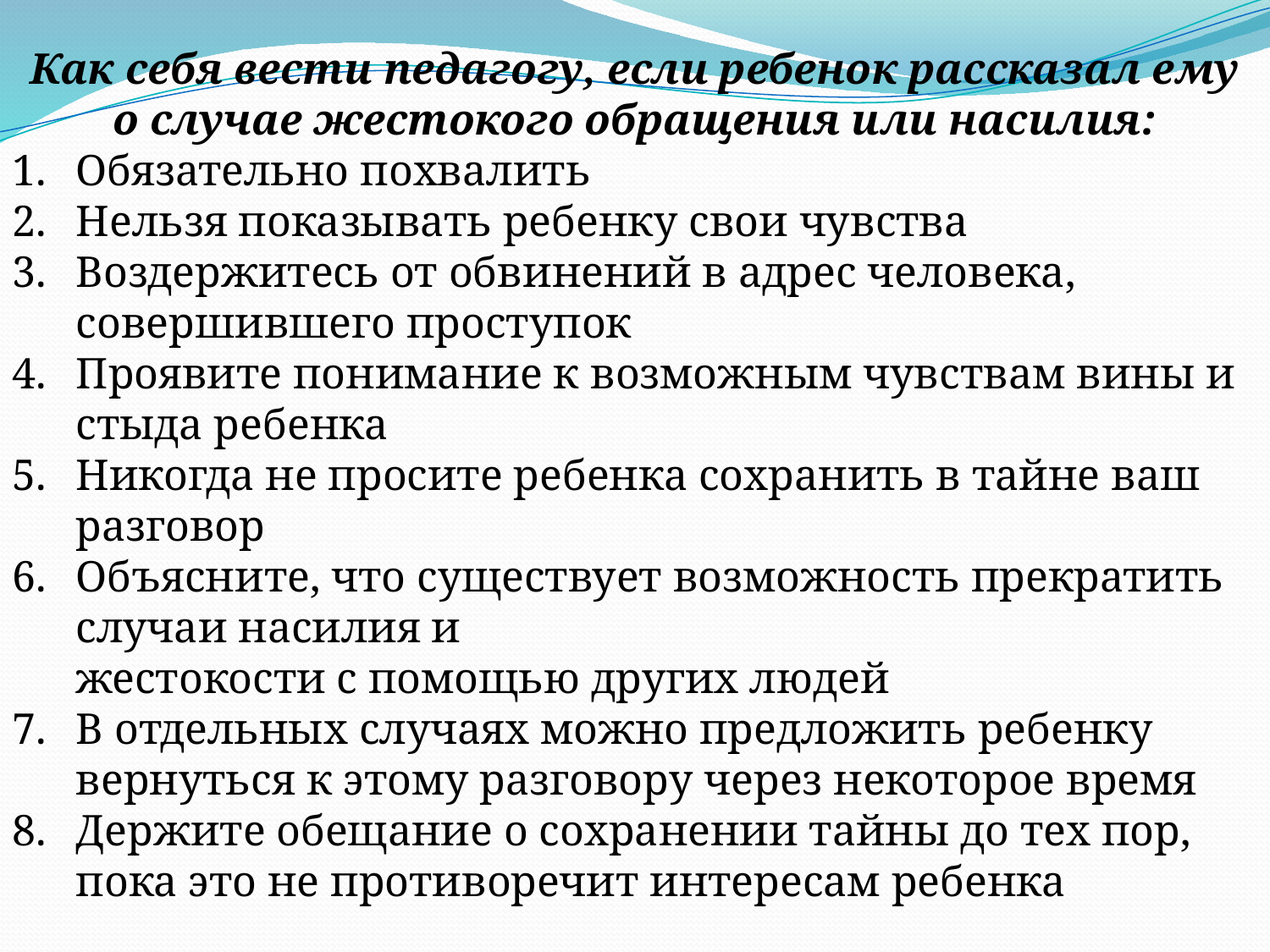

Как себя вести педагогу, если ребенок рассказал ему о случае жестокого обращения или насилия:
Обязательно похвалить
Нельзя показывать ребенку свои чувства
Воздержитесь от обвинений в адрес человека, совершившего проступок
Проявите понимание к возможным чувствам вины и стыда ребенка
Никогда не просите ребенка сохранить в тайне ваш разговор
Объясните, что существует возможность прекратить случаи насилия и
жестокости с помощью других людей
В отдельных случаях можно предложить ребенку вернуться к этому разговору через некоторое время
Держите обещание о сохранении тайны до тех пор, пока это не противоречит интересам ребенка